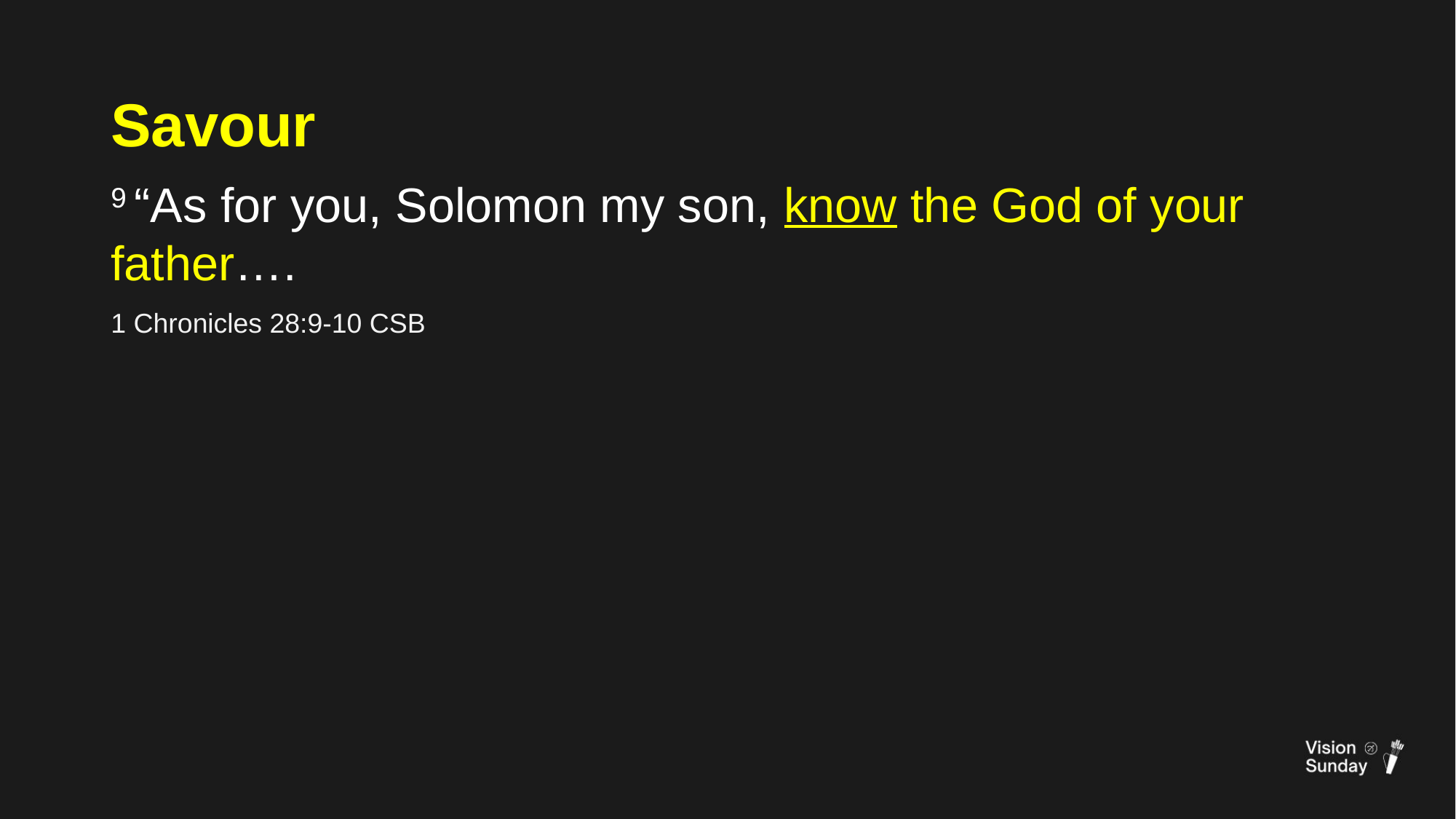

Savour
9 “As for you, Solomon my son, know the God of your father….
1 Chronicles 28:9-10 CSB